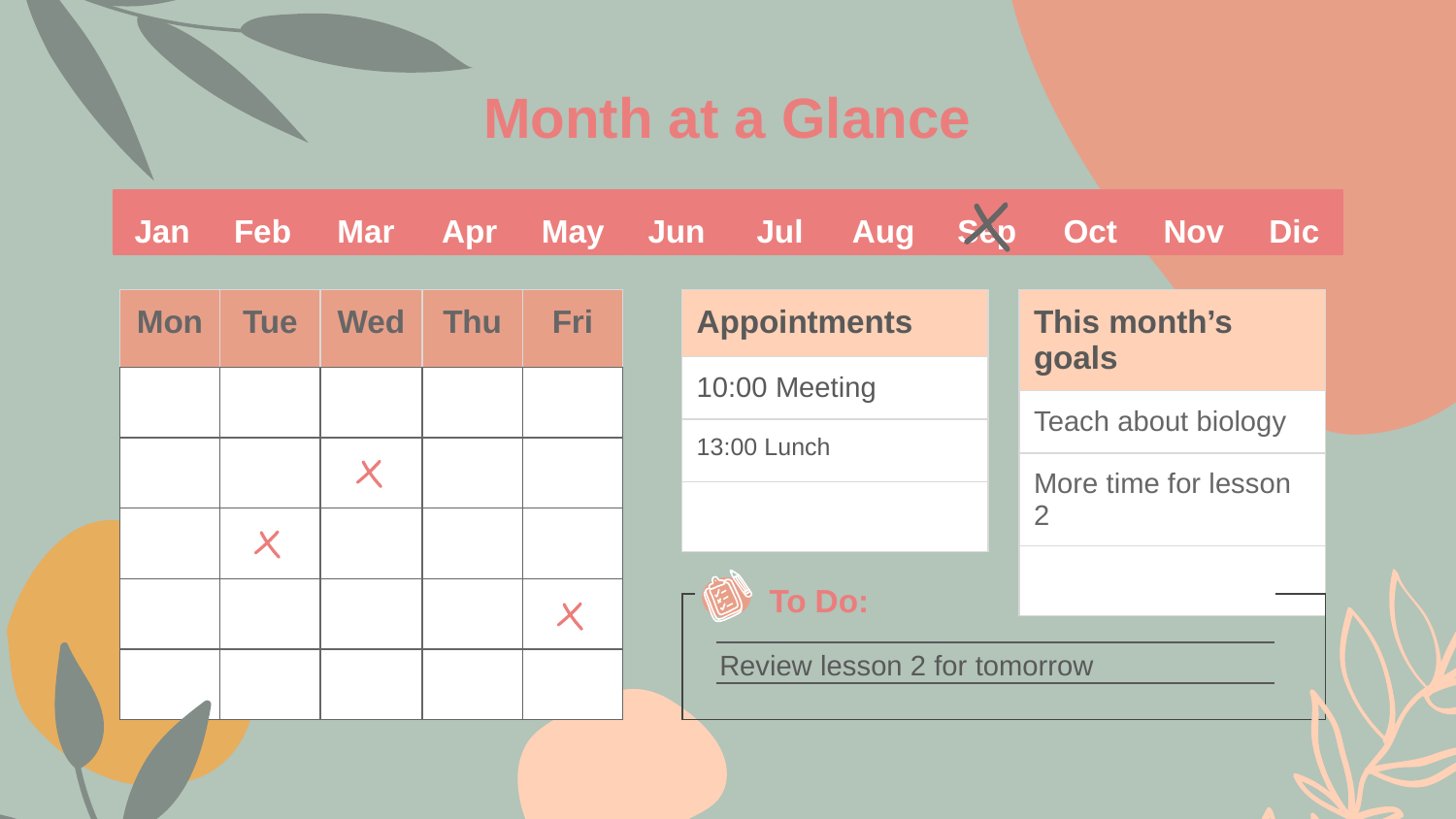

# Month at a Glance
Jan
Feb
Mar
Apr
May
Jun
Jul
Aug
Sep
Oct
Nov
Dic

| Appointments |
| --- |
| 10:00 Meeting |
| 13:00 Lunch |
|  |
| This month’s goals |
| --- |
| Teach about biology |
| More time for lesson 2 |
|  |
| Mon | Tue | Wed | Thu | Fri |
| --- | --- | --- | --- | --- |
|  |  |  |  |  |
|  |  |  |  |  |
|  |  |  |  |  |
|  |  |  |  |  |
|  |  |  |  |  |

To Do:

Review lesson 2 for tomorrow